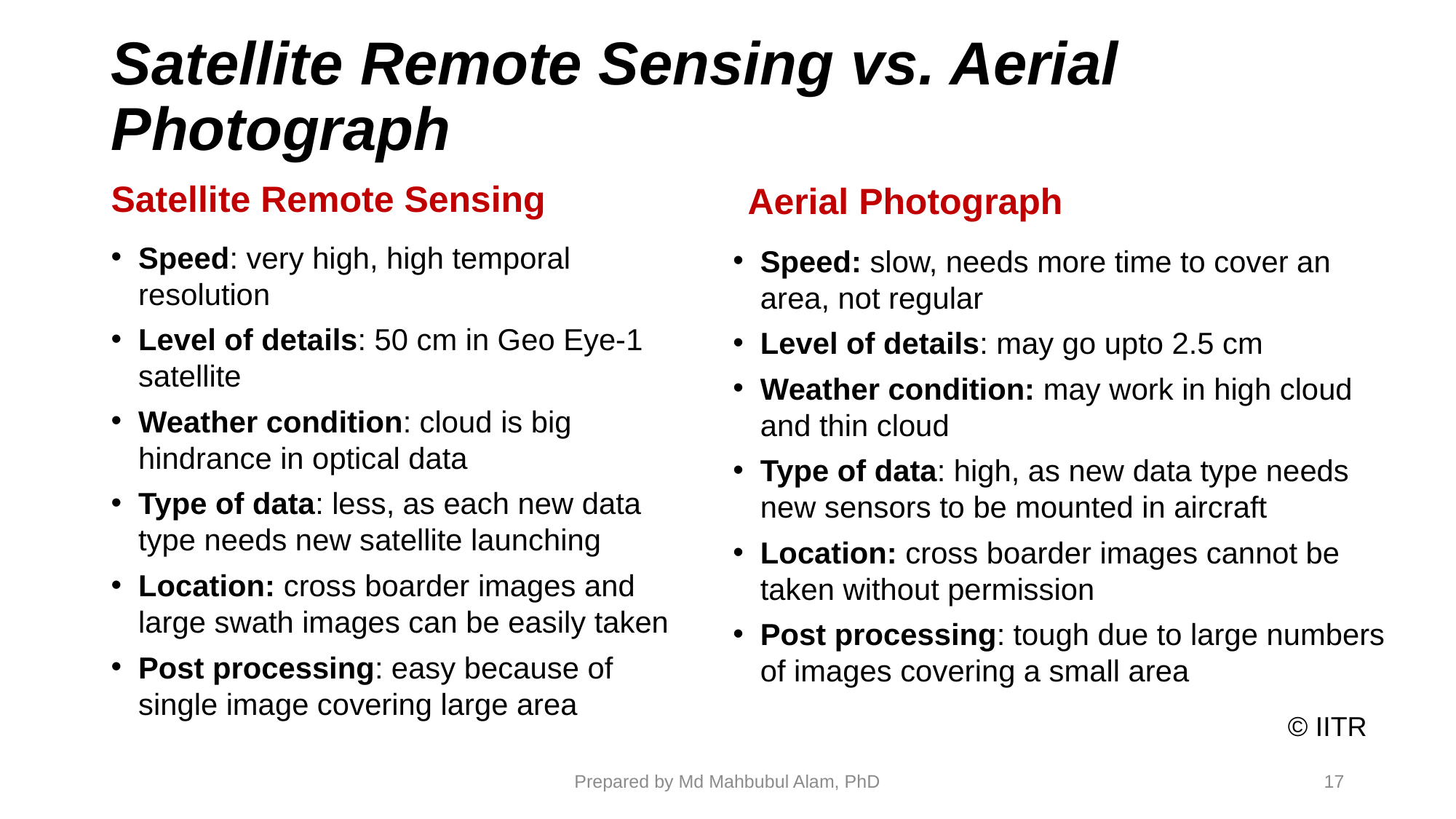

# Satellite Remote Sensing vs. Aerial Photograph
Aerial Photograph
Satellite Remote Sensing
Speed: very high, high temporal resolution
Level of details: 50 cm in Geo Eye-1 satellite
Weather condition: cloud is big hindrance in optical data
Type of data: less, as each new data type needs new satellite launching
Location: cross boarder images and large swath images can be easily taken
Post processing: easy because of single image covering large area
Speed: slow, needs more time to cover an area, not regular
Level of details: may go upto 2.5 cm
Weather condition: may work in high cloud and thin cloud
Type of data: high, as new data type needs new sensors to be mounted in aircraft
Location: cross boarder images cannot be taken without permission
Post processing: tough due to large numbers of images covering a small area
© IITR
Prepared by Md Mahbubul Alam, PhD
17